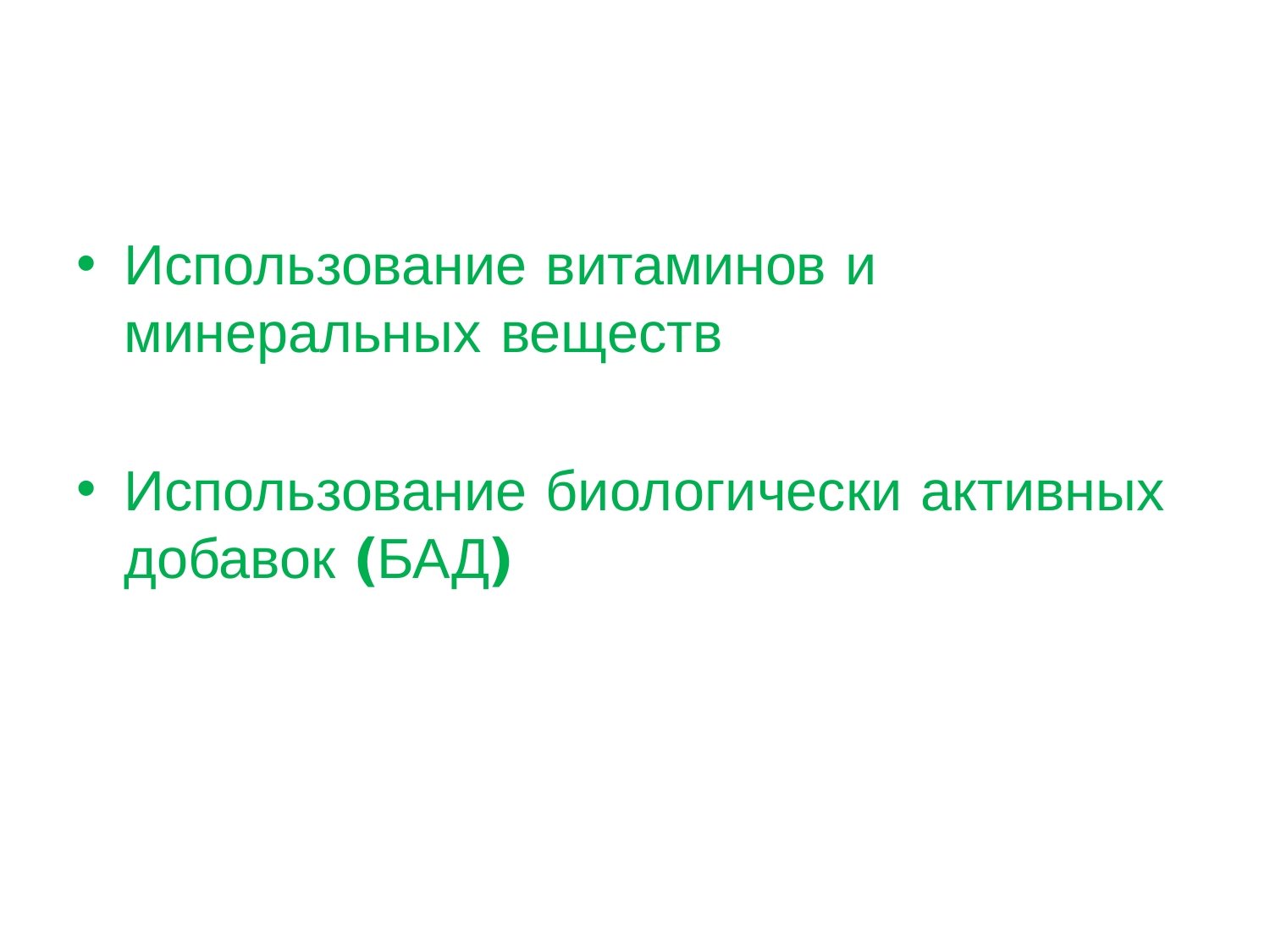

#
Использование витаминов и минеральных веществ

Использование биологически активных добавок (БАД)